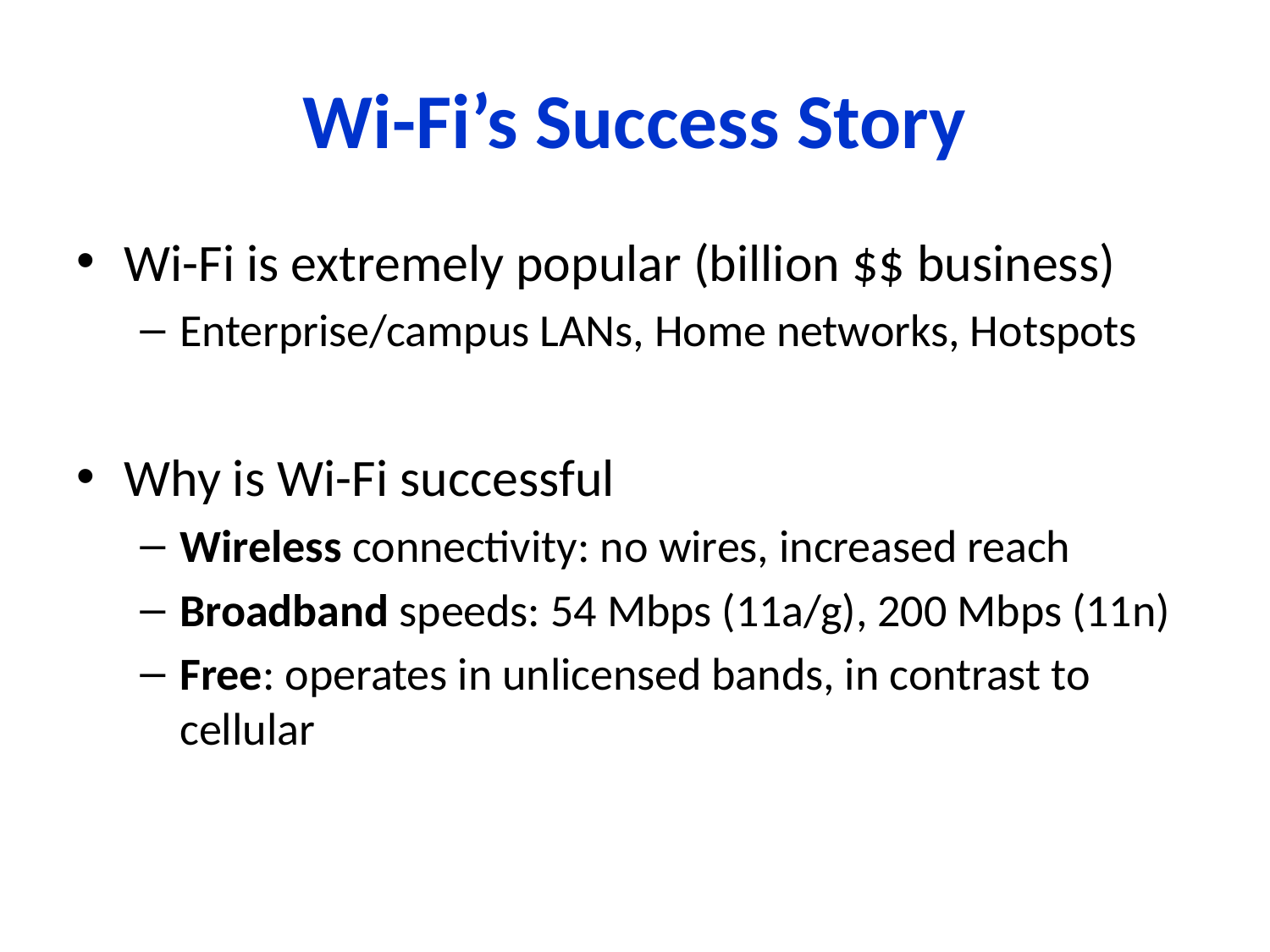

# Wi-Fi’s Success Story
Wi-Fi is extremely popular (billion $$ business)
Enterprise/campus LANs, Home networks, Hotspots

Why is Wi-Fi successful
Wireless connectivity: no wires, increased reach
Broadband speeds: 54 Mbps (11a/g), 200 Mbps (11n)
Free: operates in unlicensed bands, in contrast to cellular